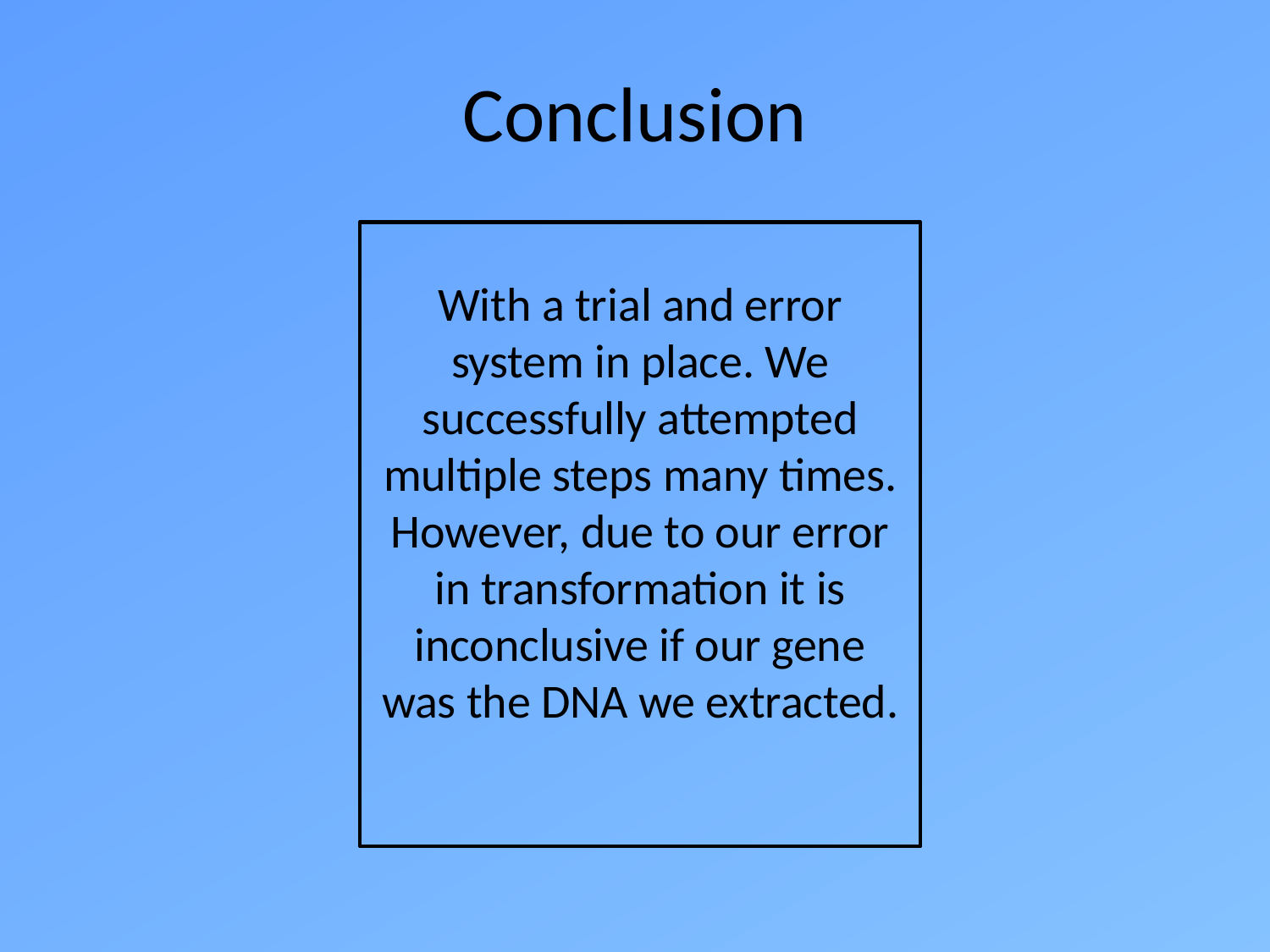

# Conclusion

With a trial and error system in place. We successfully attempted multiple steps many times. However, due to our error in transformation it is inconclusive if our gene was the DNA we extracted.